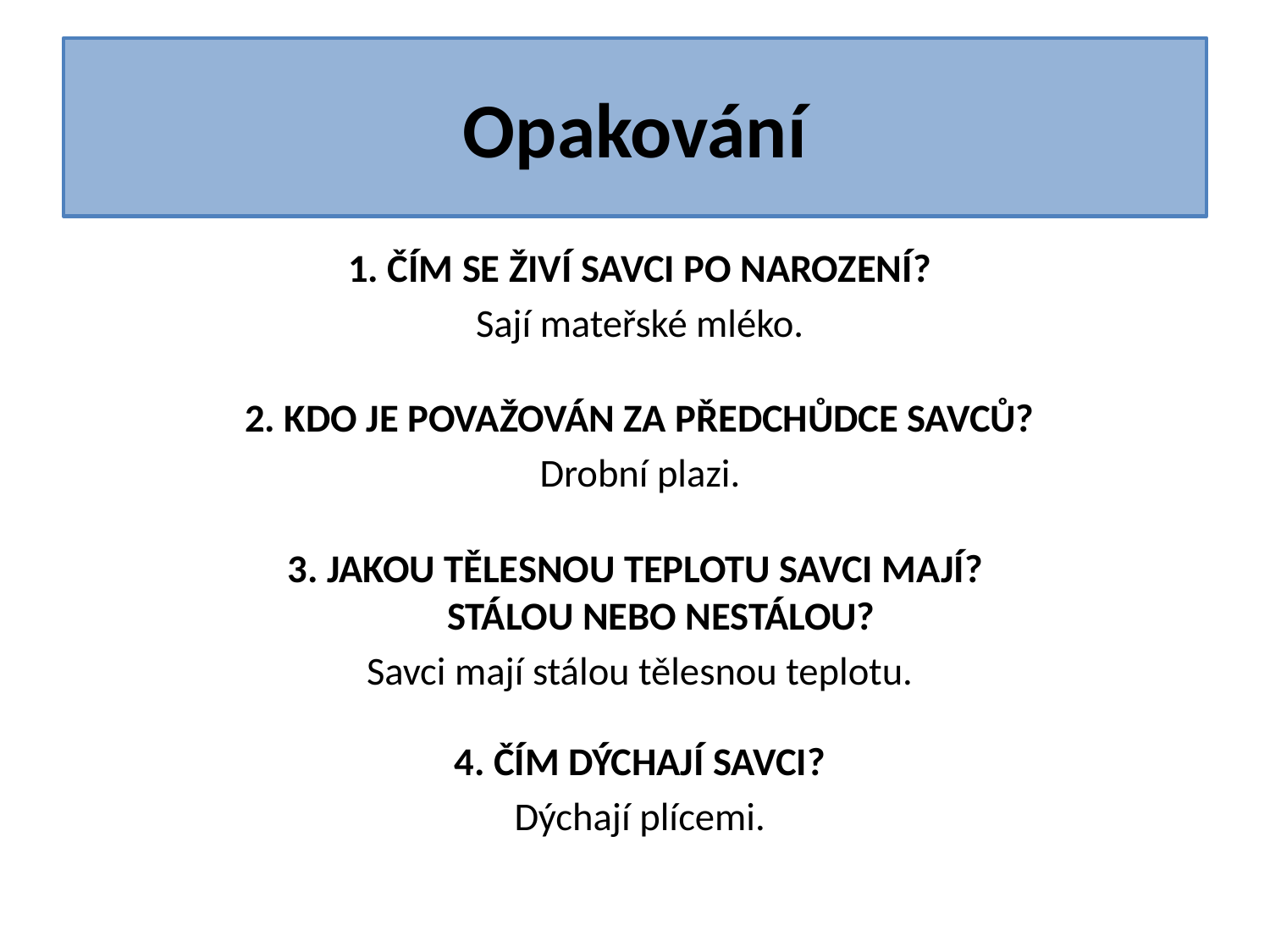

# Opakování
1. ČÍM SE ŽIVÍ SAVCI PO NAROZENÍ?
Sají mateřské mléko.

2. KDO JE POVAŽOVÁN ZA PŘEDCHŮDCE SAVCŮ?
Drobní plazi.

3. JAKOU TĚLESNOU TEPLOTU SAVCI MAJÍ?
STÁLOU NEBO NESTÁLOU?
Savci mají stálou tělesnou teplotu.

4. ČÍM DÝCHAJÍ SAVCI?
Dýchají plícemi.